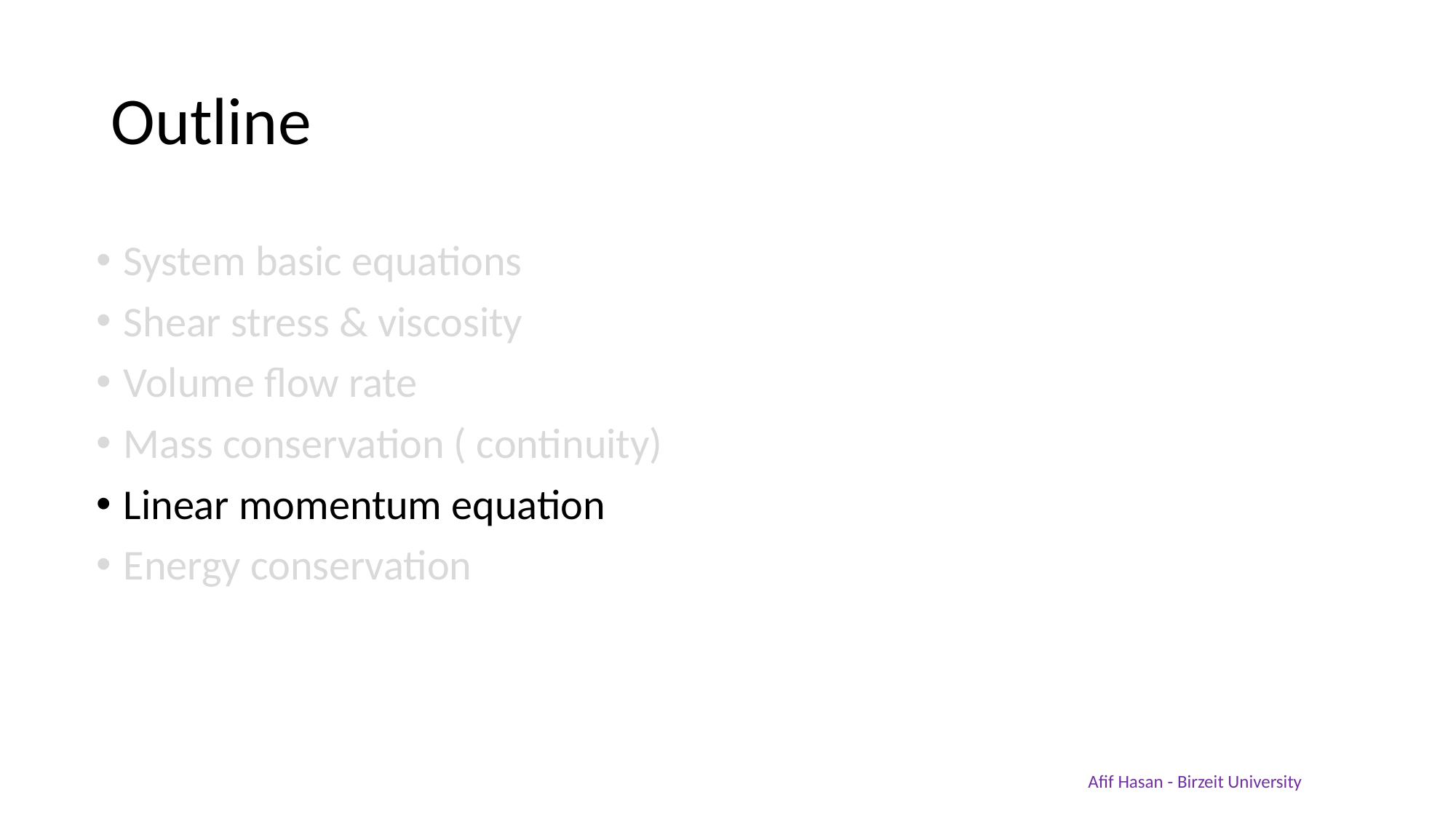

# Outline

System basic equations
Shear stress & viscosity
Volume flow rate
Mass conservation ( continuity)
Linear momentum equation
Energy conservation
Afif Hasan - Birzeit University